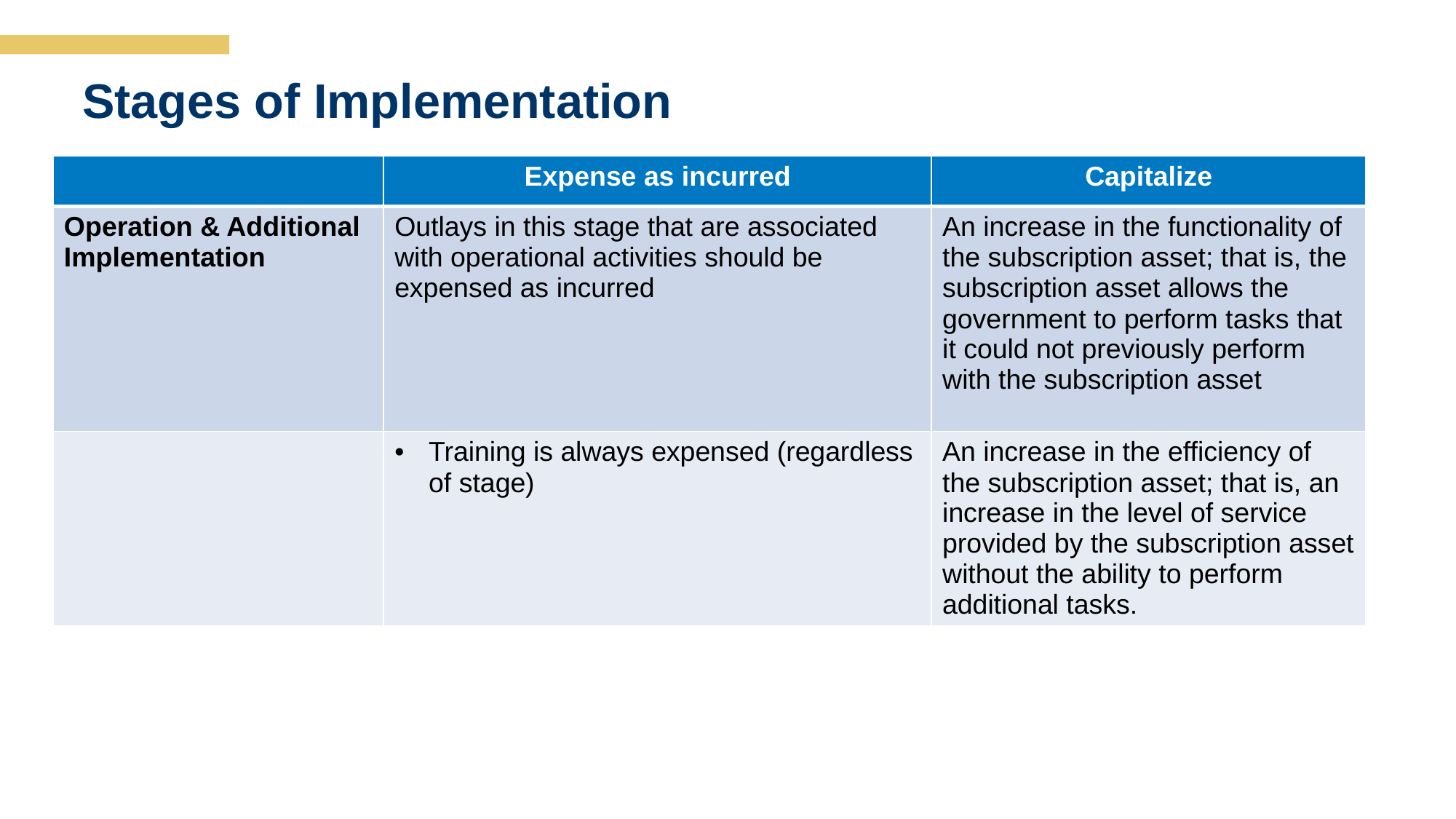

GASB 96 - SBITA
# Stages of Implementation
|  | Expense as incurred | Capitalize |
| --- | --- | --- |
| Operation & Additional Implementation | Outlays in this stage that are associated with operational activities should be expensed as incurred | An increase in the functionality of the subscription asset; that is, the subscription asset allows the government to perform tasks that it could not previously perform with the subscription asset |
|  | Training is always expensed (regardless of stage) | An increase in the efficiency of the subscription asset; that is, an increase in the level of service provided by the subscription asset without the ability to perform additional tasks. |
Stages of Implementation continued….